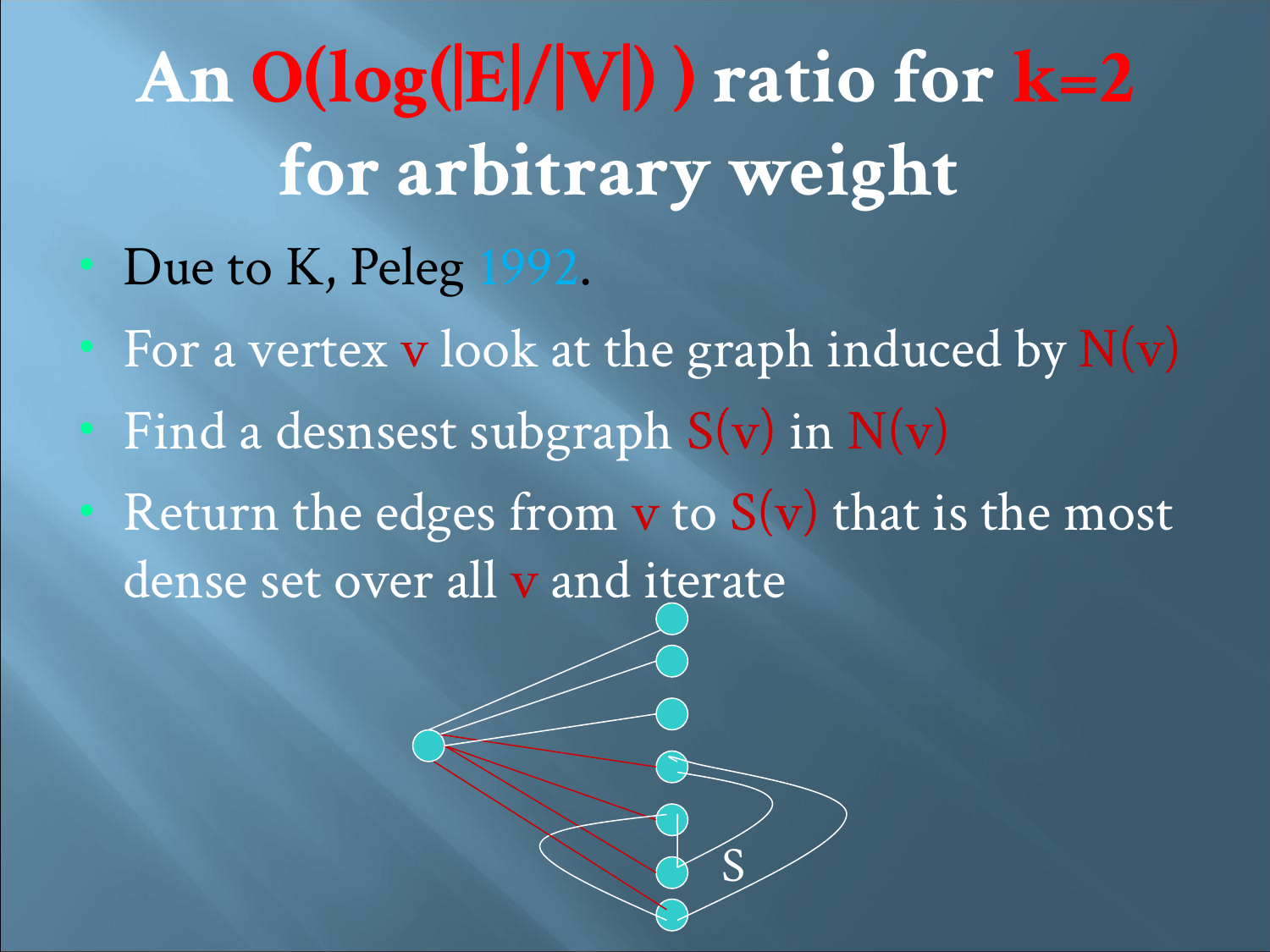

An O(log(|E|/|V|) ) ratio for k=2 for arbitrary weight
Due to K, Peleg 1992.
For a vertex v look at the graph induced by N(v)
Find a desnsest subgraph S(v) in N(v)
Return the edges from v to S(v) that is the most dense set over all v and iterate

S